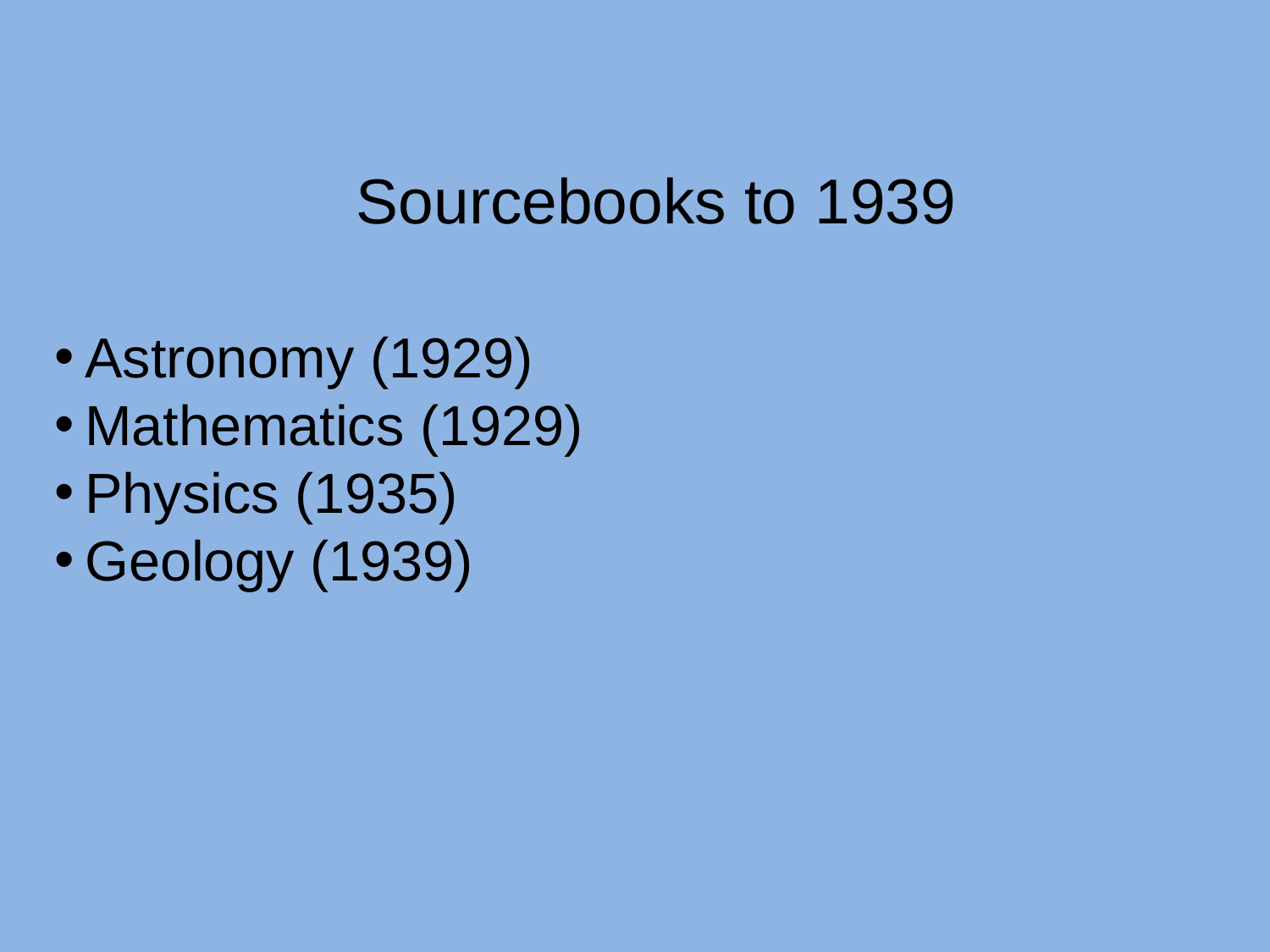

Sourcebooks to 1939

Astronomy (1929)
Mathematics (1929)
Physics (1935)
Geology (1939)